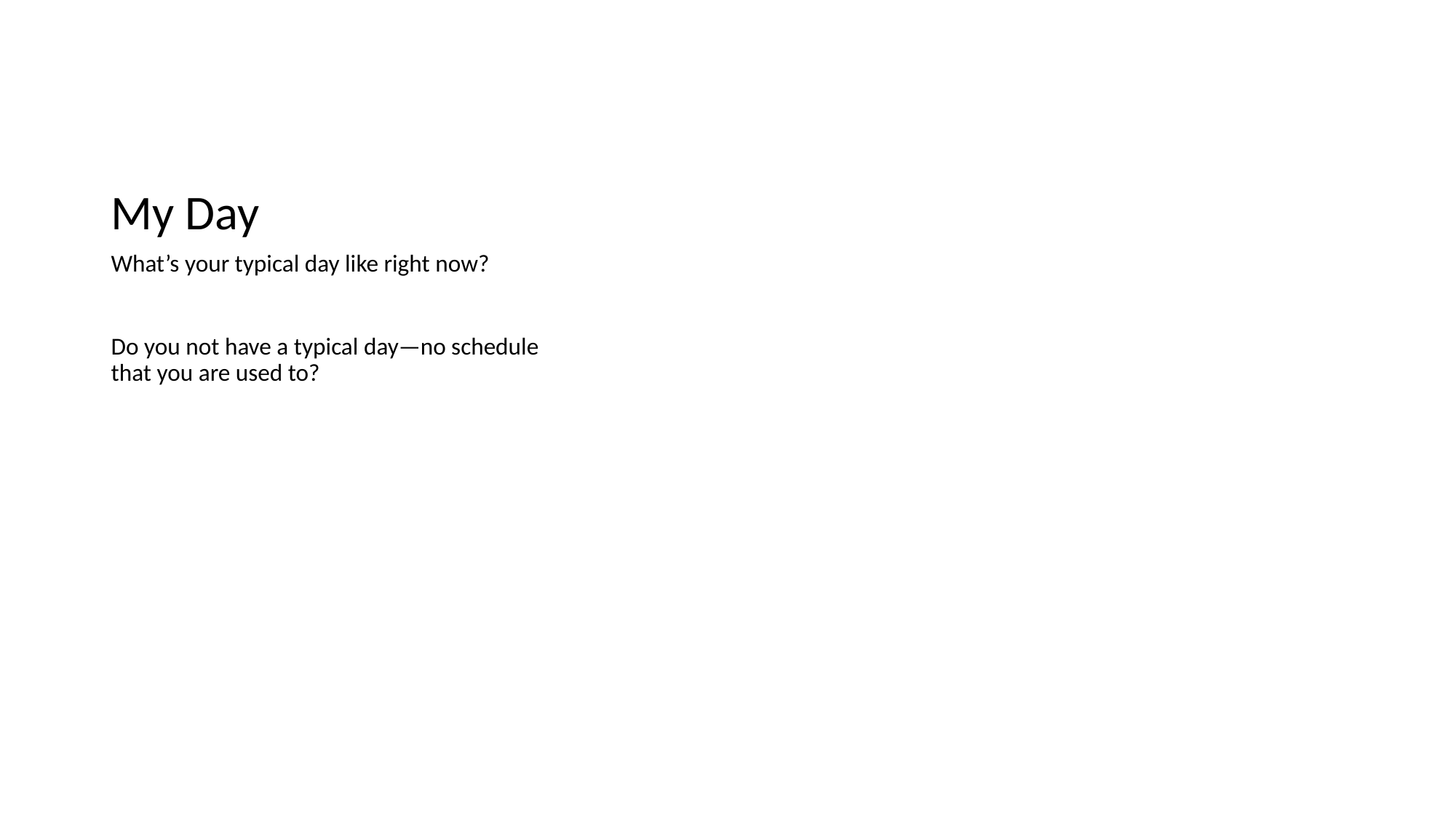

# My Day

What’s your typical day like right now?

Do you not have a typical day—no schedule that you are used to?